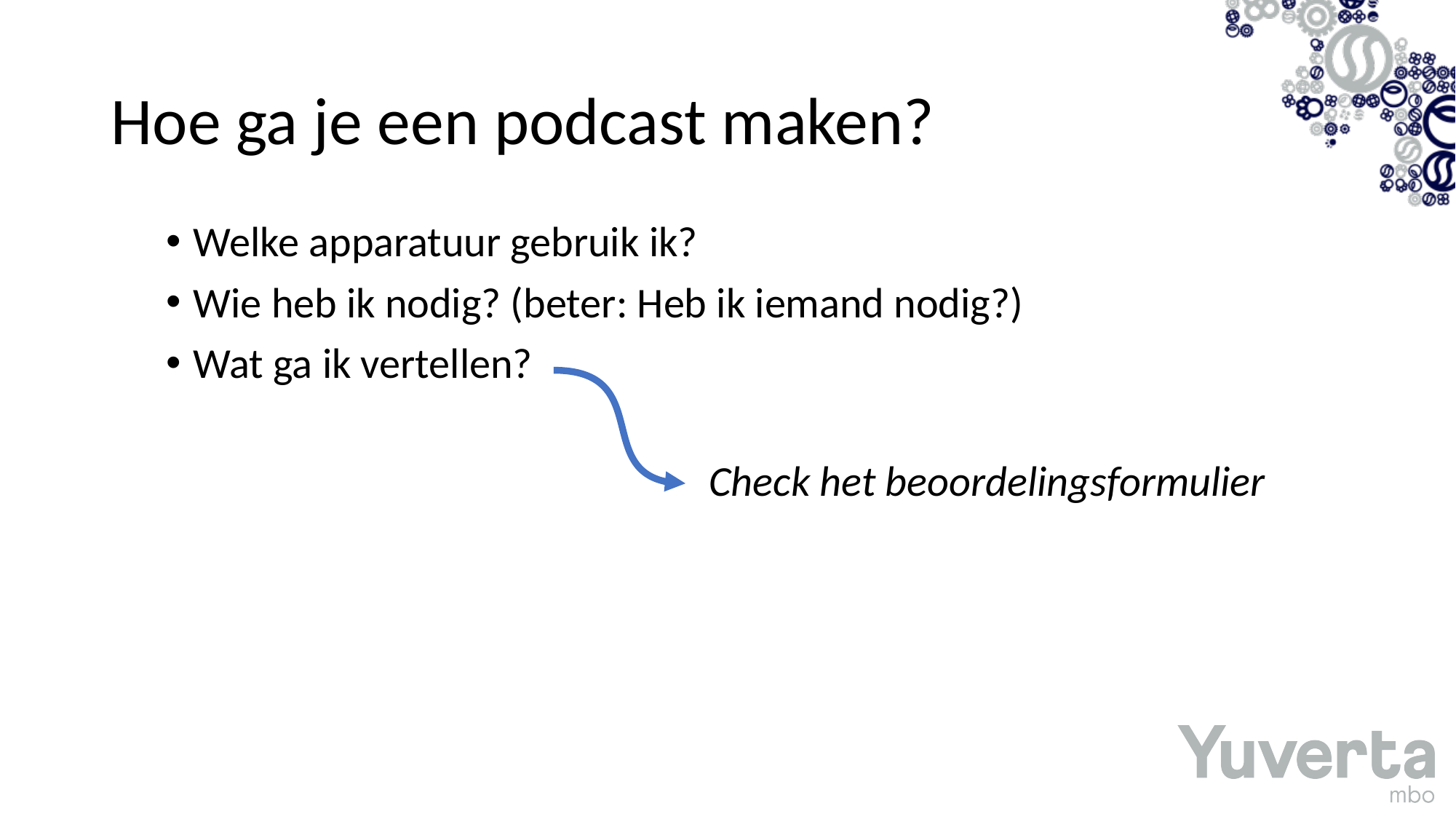

# Hoe ga je een podcast maken?
Welke apparatuur gebruik ik?
Wie heb ik nodig? (beter: Heb ik iemand nodig?)
Wat ga ik vertellen?

Check het beoordelingsformulier